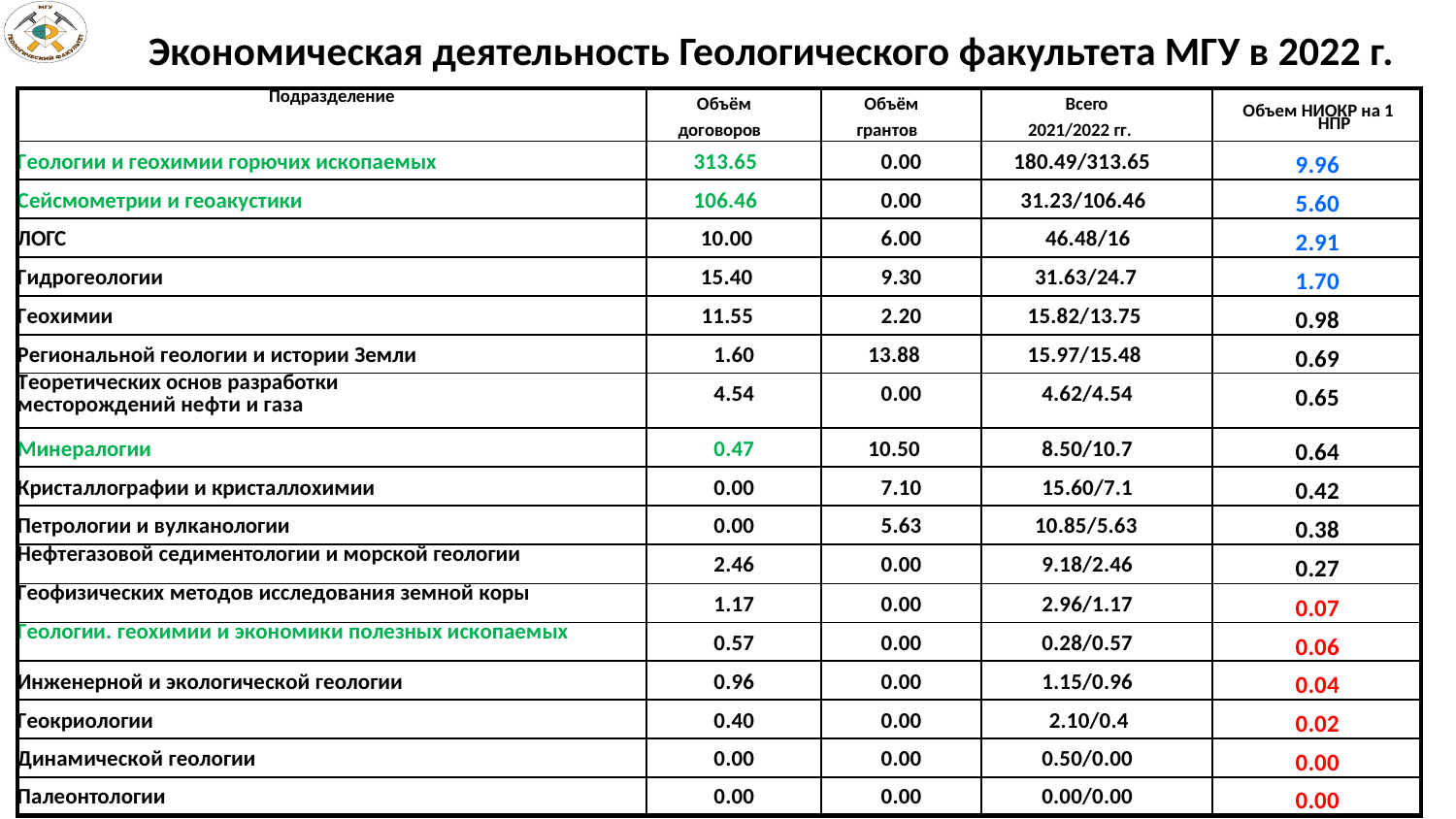

# Экономическая деятельность Геологического факультета МГУ в 2022 г.
| Подразделение | Объём договоров | Объём грантов | Всего 2021/2022 гг. | Объем НИОКР на 1 НПР |
| --- | --- | --- | --- | --- |
| Геологии и геохимии горючих ископаемых | 313.65 | 0.00 | 180.49/313.65 | 9.96 |
| Сейсмометрии и геоакустики | 106.46 | 0.00 | 31.23/106.46 | 5.60 |
| ЛОГС | 10.00 | 6.00 | 46.48/16 | 2.91 |
| Гидрогеологии | 15.40 | 9.30 | 31.63/24.7 | 1.70 |
| Геохимии | 11.55 | 2.20 | 15.82/13.75 | 0.98 |
| Региональной геологии и истории Земли | 1.60 | 13.88 | 15.97/15.48 | 0.69 |
| Теоретических основ разработки месторождений нефти и газа | 4.54 | 0.00 | 4.62/4.54 | 0.65 |
| Минералогии | 0.47 | 10.50 | 8.50/10.7 | 0.64 |
| Кристаллографии и кристаллохимии | 0.00 | 7.10 | 15.60/7.1 | 0.42 |
| Петрологии и вулканологии | 0.00 | 5.63 | 10.85/5.63 | 0.38 |
| Нефтегазовой седиментологии и морской геологии | 2.46 | 0.00 | 9.18/2.46 | 0.27 |
| Геофизических методов исследования земной коры | 1.17 | 0.00 | 2.96/1.17 | 0.07 |
| Геологии. геохимии и экономики полезных ископаемых | 0.57 | 0.00 | 0.28/0.57 | 0.06 |
| Инженерной и экологической геологии | 0.96 | 0.00 | 1.15/0.96 | 0.04 |
| Геокриологии | 0.40 | 0.00 | 2.10/0.4 | 0.02 |
| Динамической геологии | 0.00 | 0.00 | 0.50/0.00 | 0.00 |
| Палеонтологии | 0.00 | 0.00 | 0.00/0.00 | 0.00 |